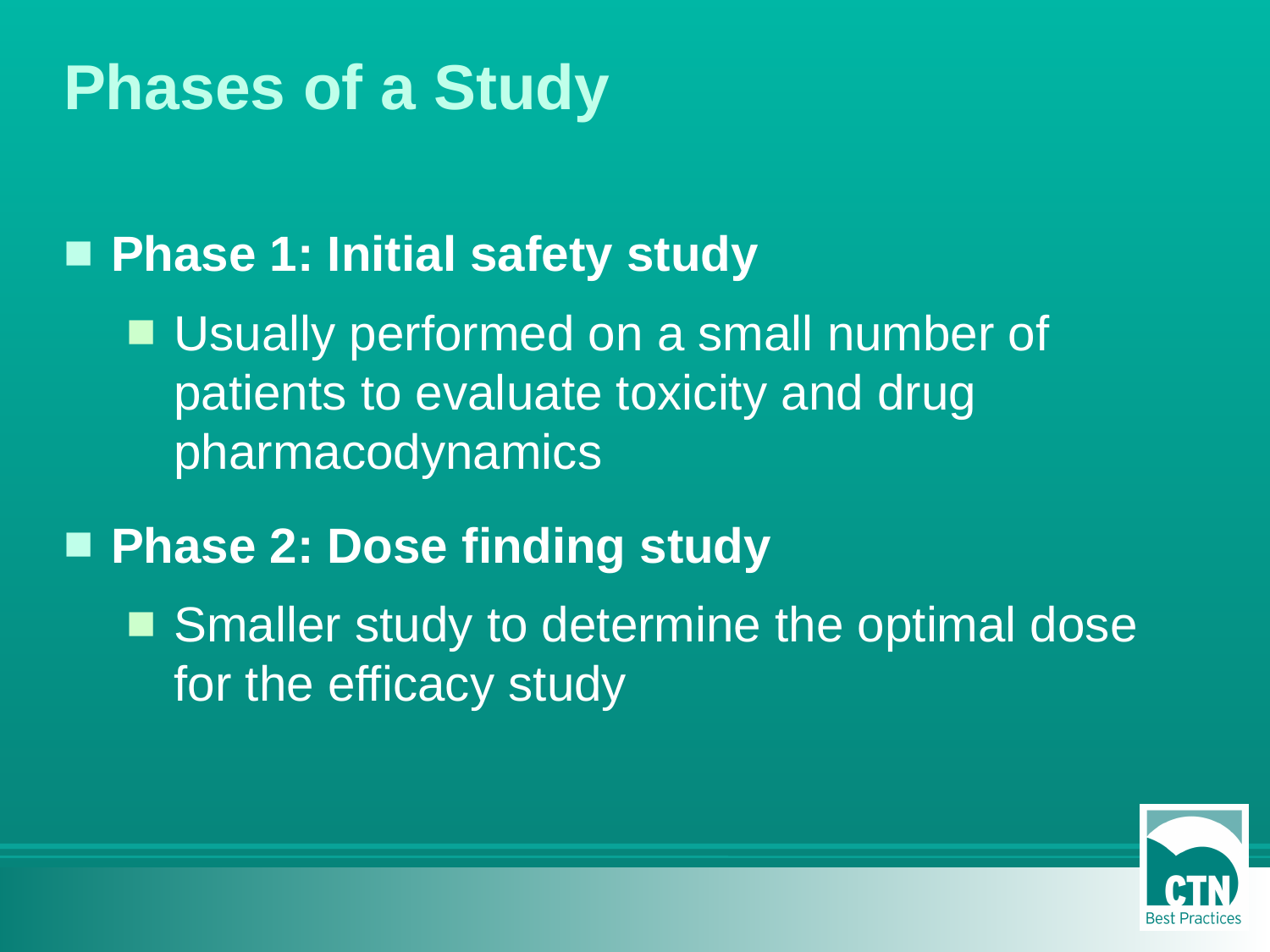

# Phases of a Study
Phase 1: Initial safety study
Usually performed on a small number of patients to evaluate toxicity and drug pharmacodynamics
Phase 2: Dose finding study
Smaller study to determine the optimal dose for the efficacy study